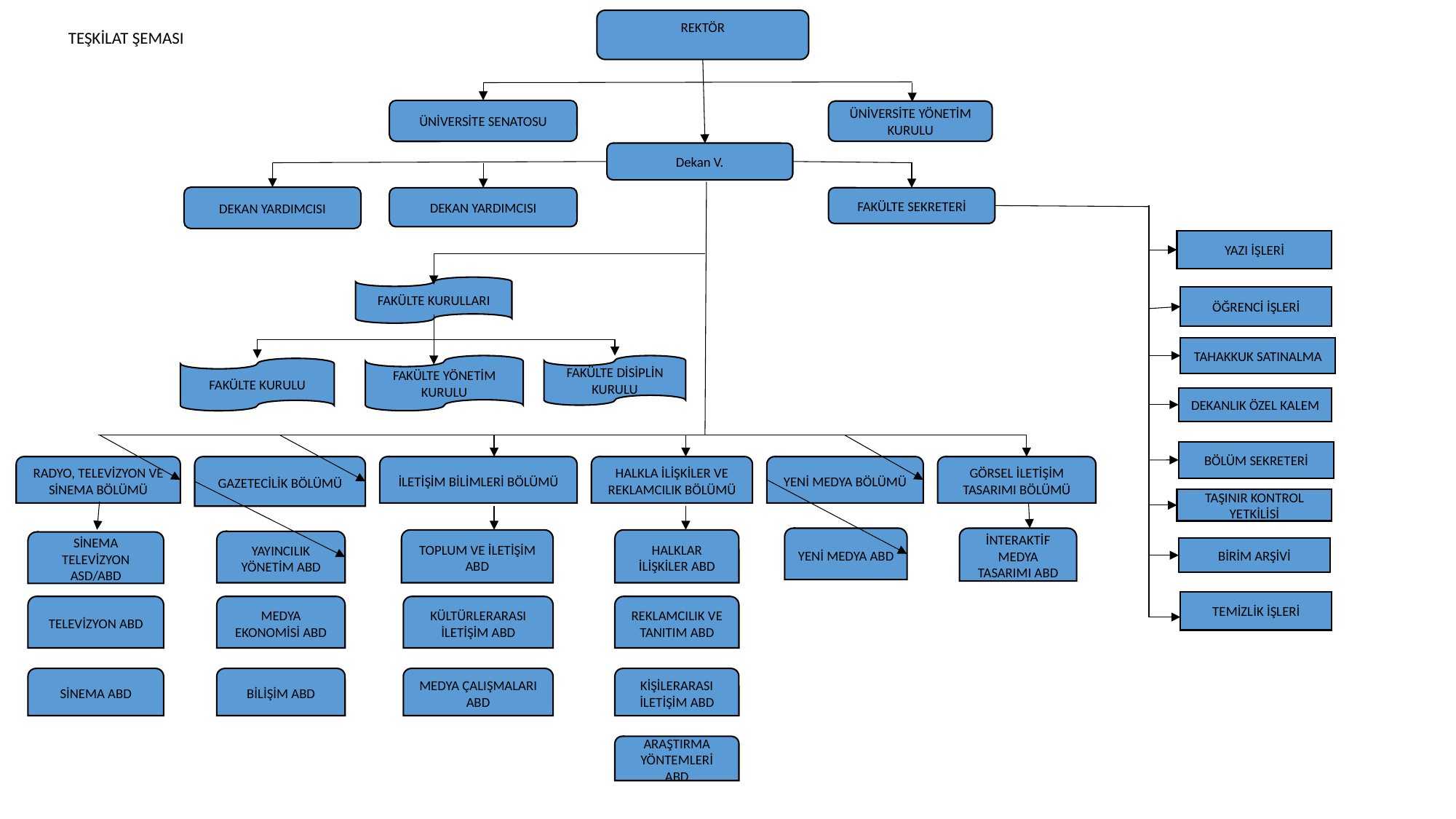

REKTÖR

TEŞKİLAT ŞEMASI
ÜNİVERSİTE SENATOSU
ÜNİVERSİTE YÖNETİM KURULU
Dekan V.
DEKAN YARDIMCISI
DEKAN YARDIMCISI
FAKÜLTE SEKRETERİ
YAZI İŞLERİ
FAKÜLTE KURULLARI
ÖĞRENCİ İŞLERİ
TAHAKKUK SATINALMA
FAKÜLTE YÖNETİM KURULU
FAKÜLTE DİSİPLİN KURULU
FAKÜLTE KURULU
DEKANLIK ÖZEL KALEM
BÖLÜM SEKRETERİ
İLETİŞİM BİLİMLERİ BÖLÜMÜ
HALKLA İLİŞKİLER VE REKLAMCILIK BÖLÜMÜ
YENİ MEDYA BÖLÜMÜ
GÖRSEL İLETİŞİM TASARIMI BÖLÜMÜ
RADYO, TELEVİZYON VE SİNEMA BÖLÜMÜ
GAZETECİLİK BÖLÜMÜ
TAŞINIR KONTROL YETKİLİSİ
YENİ MEDYA ABD
İNTERAKTİF MEDYA TASARIMI ABD
TOPLUM VE İLETİŞİM ABD
HALKLAR İLİŞKİLER ABD
YAYINCILIK YÖNETİM ABD
SİNEMA TELEVİZYON ASD/ABD
BİRİM ARŞİVİ
TEMİZLİK İŞLERİ

TELEVİZYON ABD

MEDYA EKONOMİSİ ABD
KÜLTÜRLERARASI İLETİŞİM ABD
REKLAMCILIK VE TANITIM ABD
KİŞİLERARASI İLETİŞİM ABD
SİNEMA ABD
BİLİŞİM ABD
MEDYA ÇALIŞMALARI ABD
ARAŞTIRMA YÖNTEMLERİ ABD